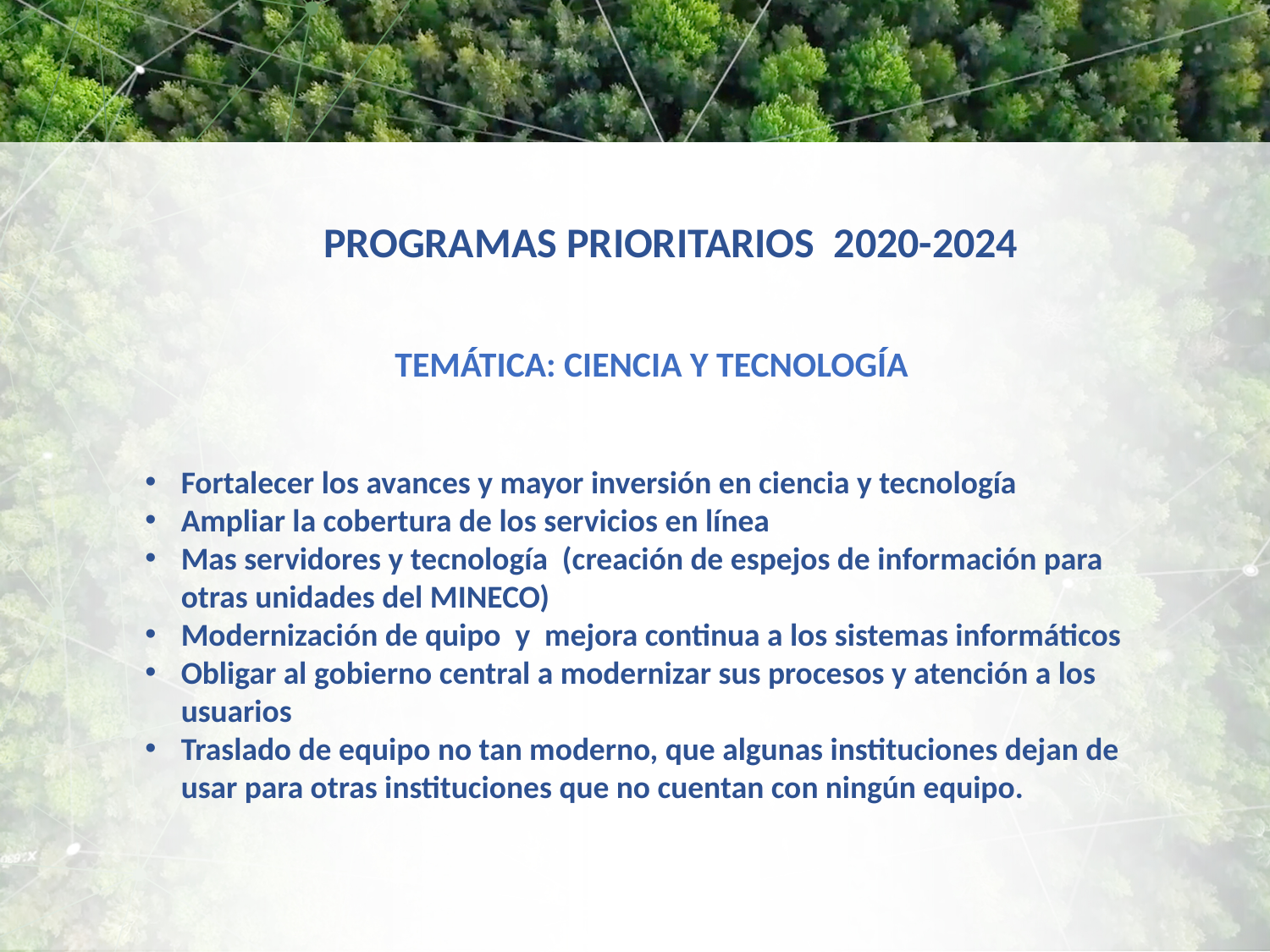

PROGRAMAS PRIORITARIOS  2020-2024
TEMÁTICA: CIENCIA Y TECNOLOGÍA
Fortalecer los avances y mayor inversión en ciencia y tecnología
Ampliar la cobertura de los servicios en línea
Mas servidores y tecnología  (creación de espejos de información para otras unidades del MINECO)
Modernización de quipo  y  mejora continua a los sistemas informáticos
Obligar al gobierno central a modernizar sus procesos y atención a los usuarios
Traslado de equipo no tan moderno, que algunas instituciones dejan de usar para otras instituciones que no cuentan con ningún equipo.